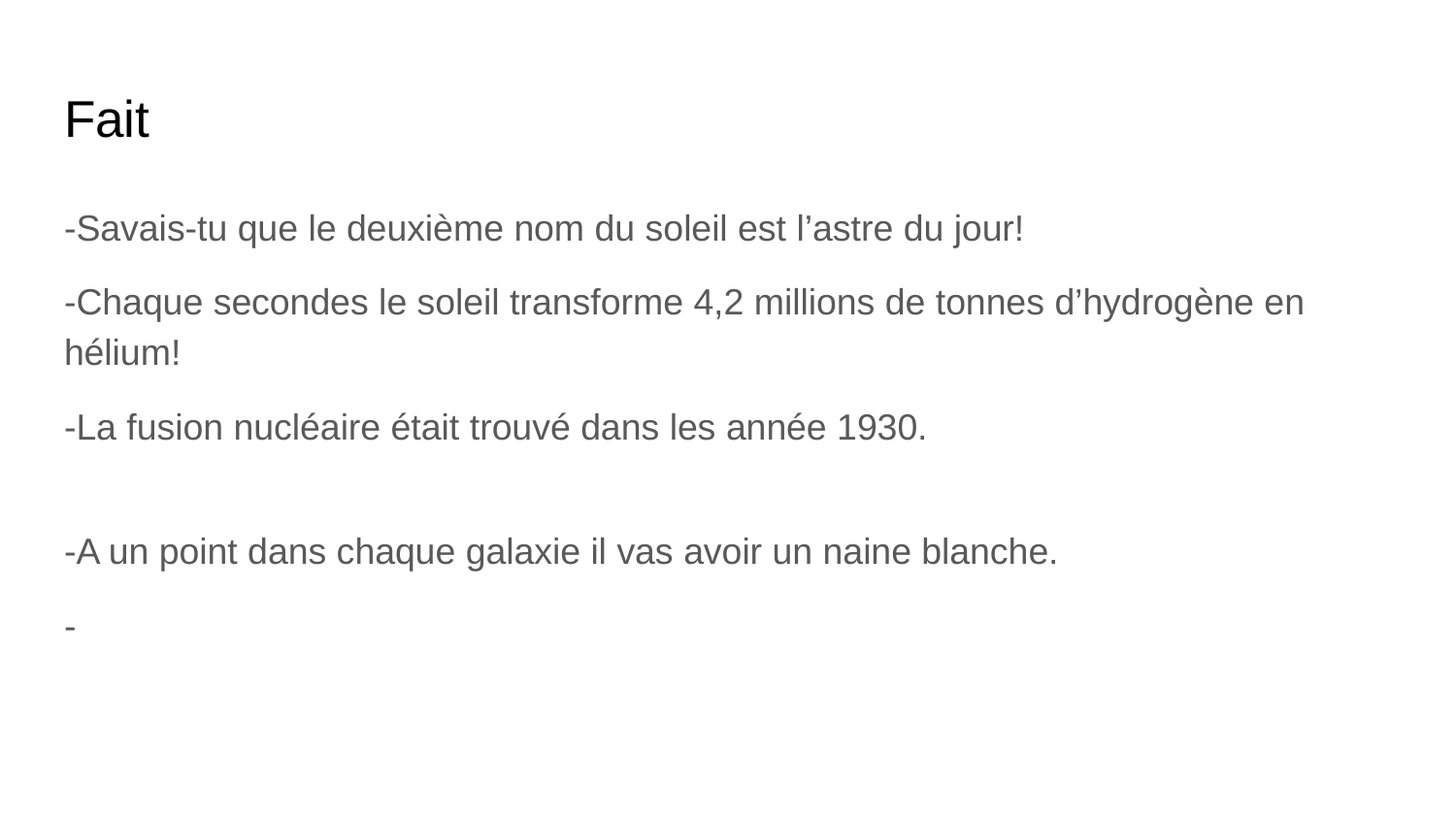

# Fait
-Savais-tu que le deuxième nom du soleil est l’astre du jour!
-Chaque secondes le soleil transforme 4,2 millions de tonnes d’hydrogène en hélium!
-La fusion nucléaire était trouvé dans les année 1930.
-A un point dans chaque galaxie il vas avoir un naine blanche.
-